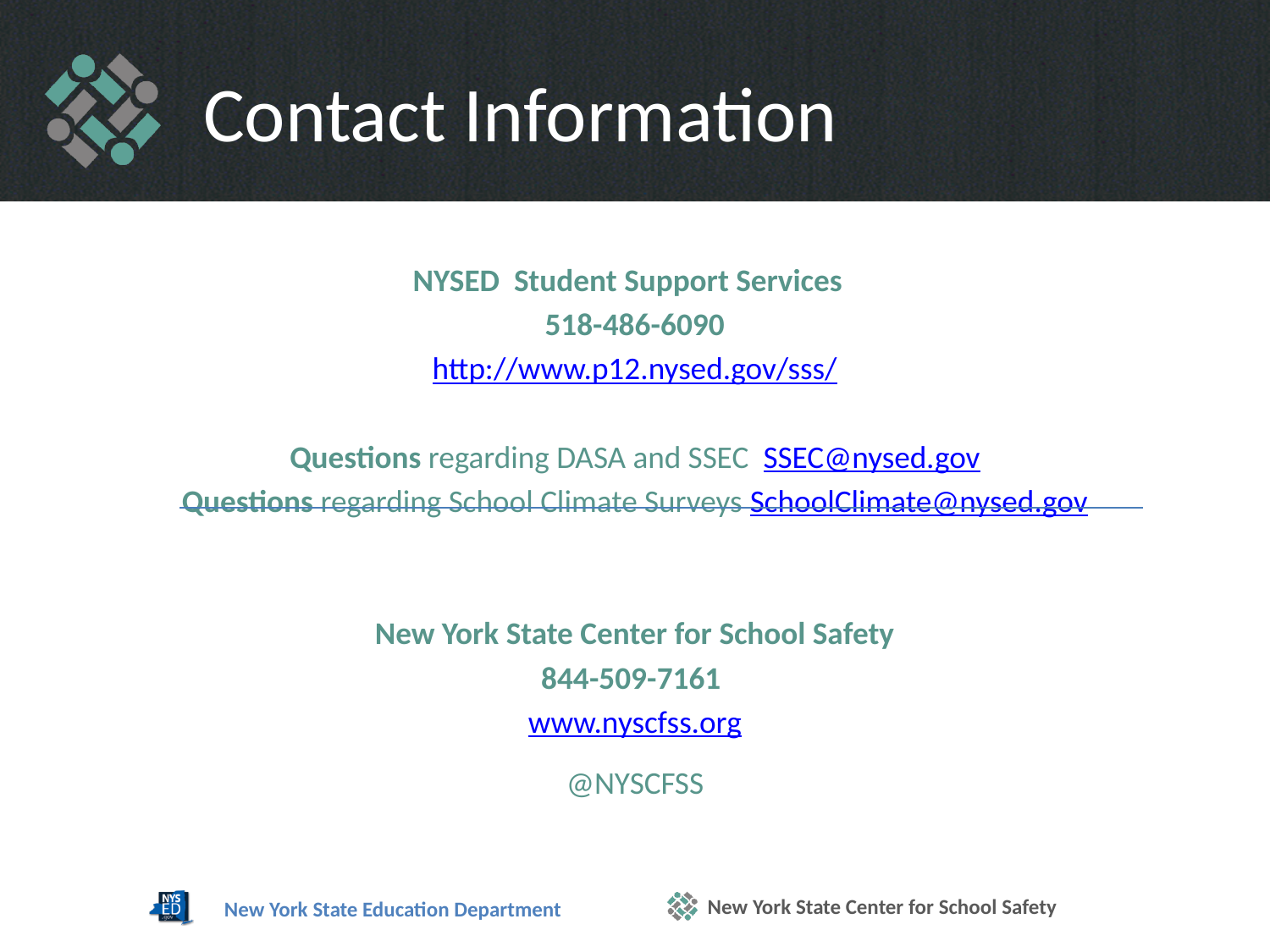

# Contact Information
NYSED  Student Support Services
518-486-6090
http://www.p12.nysed.gov/sss/

Questions regarding DASA and SSEC  SSEC@nysed.gov
Questions regarding School Climate Surveys SchoolClimate@nysed.gov

New York State Center for School Safety
844-509-7161
www.nyscfss.org

@NYSCFSS